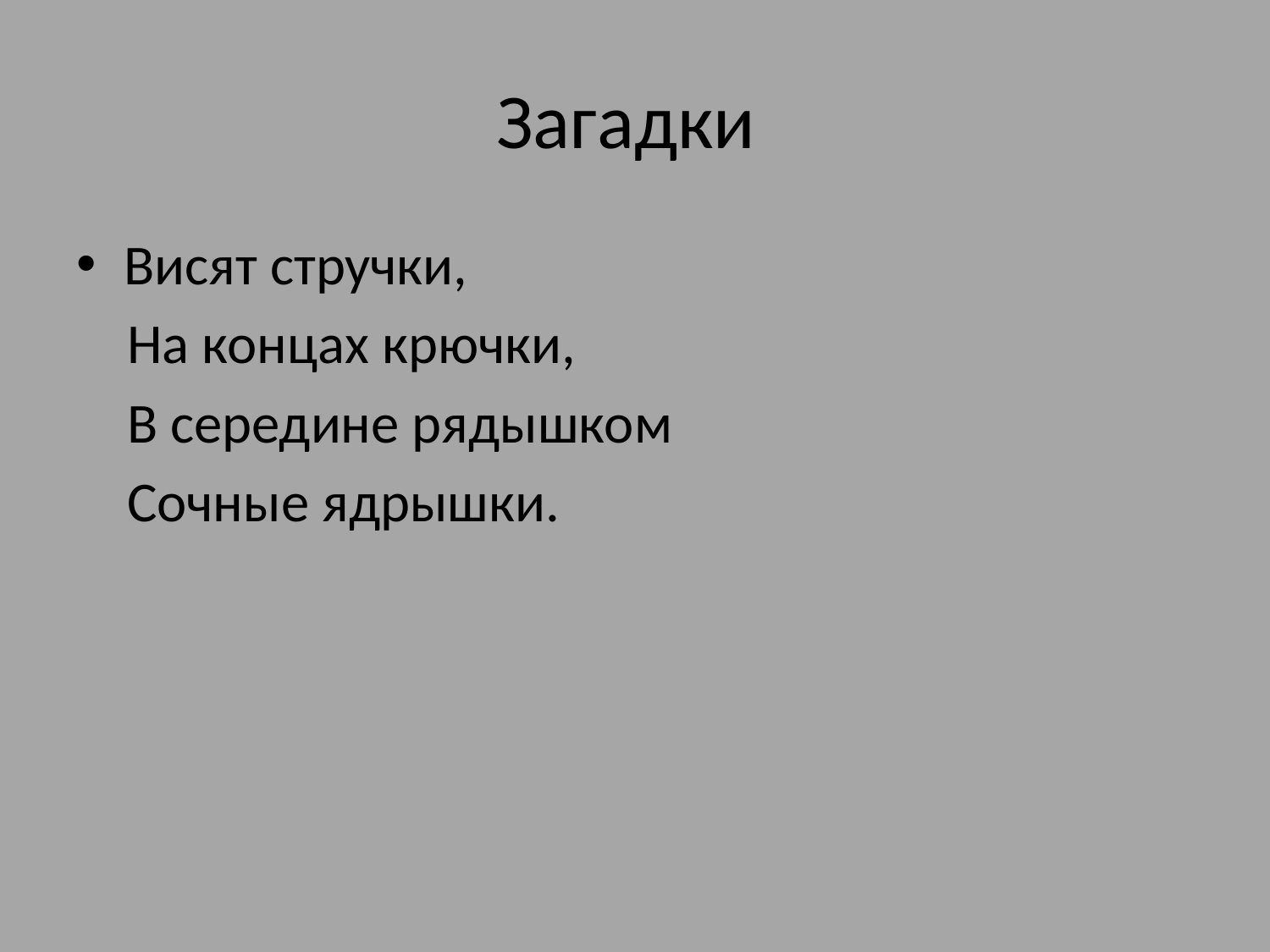

# Загадки
Висят стручки,
    На концах крючки,
    В середине рядышком
    Сочные ядрышки.